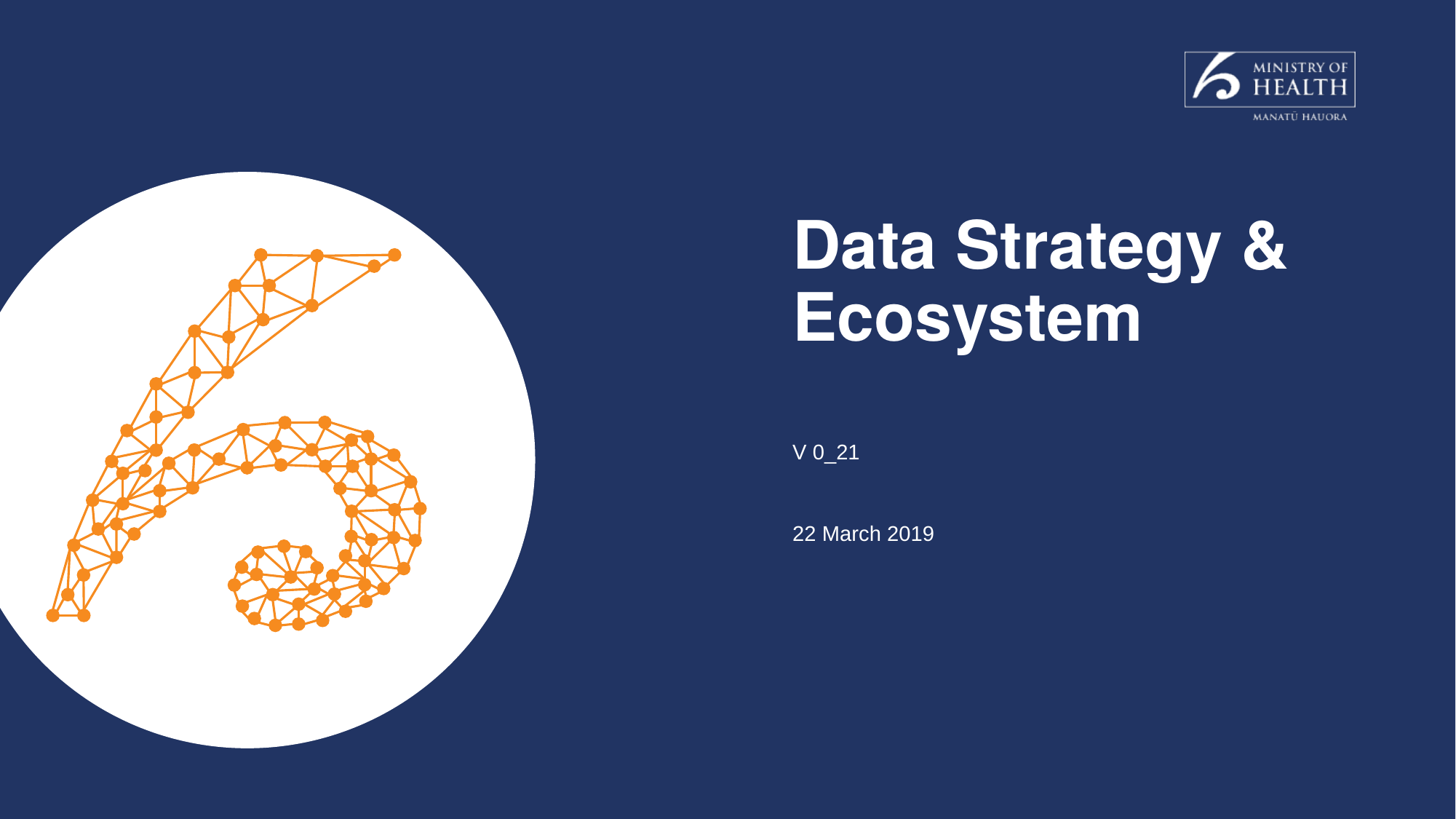

# Data Strategy & Ecosystem

V 0_21

22 March 2019